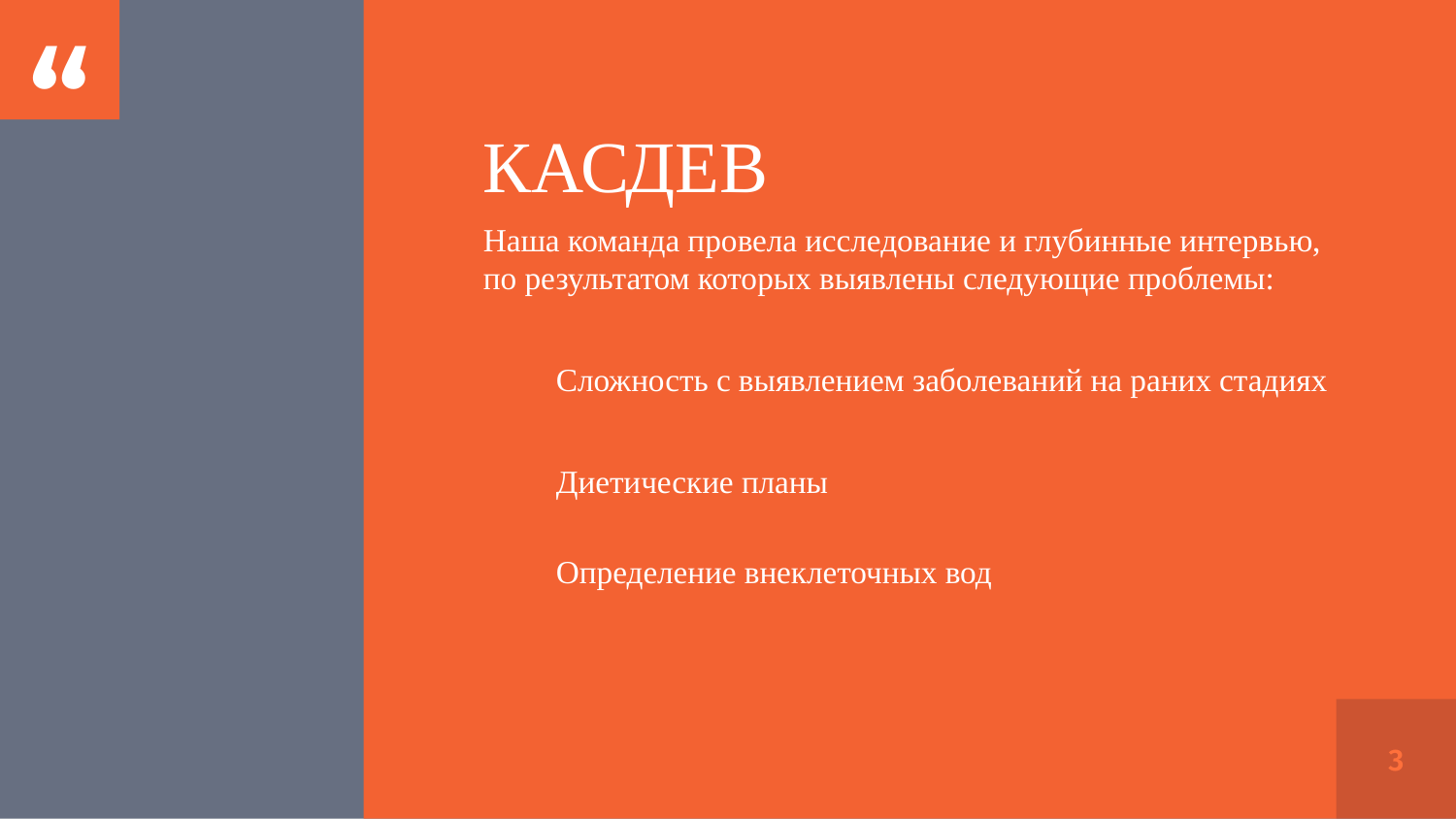

КАСДЕВ
Наша команда провела исследование и глубинные интервью, по результатом которых выявлены следующие проблемы:

Сложность с выявлением заболеваний на раних стадиях

Диетические планы
Определение внеклеточных вод
3